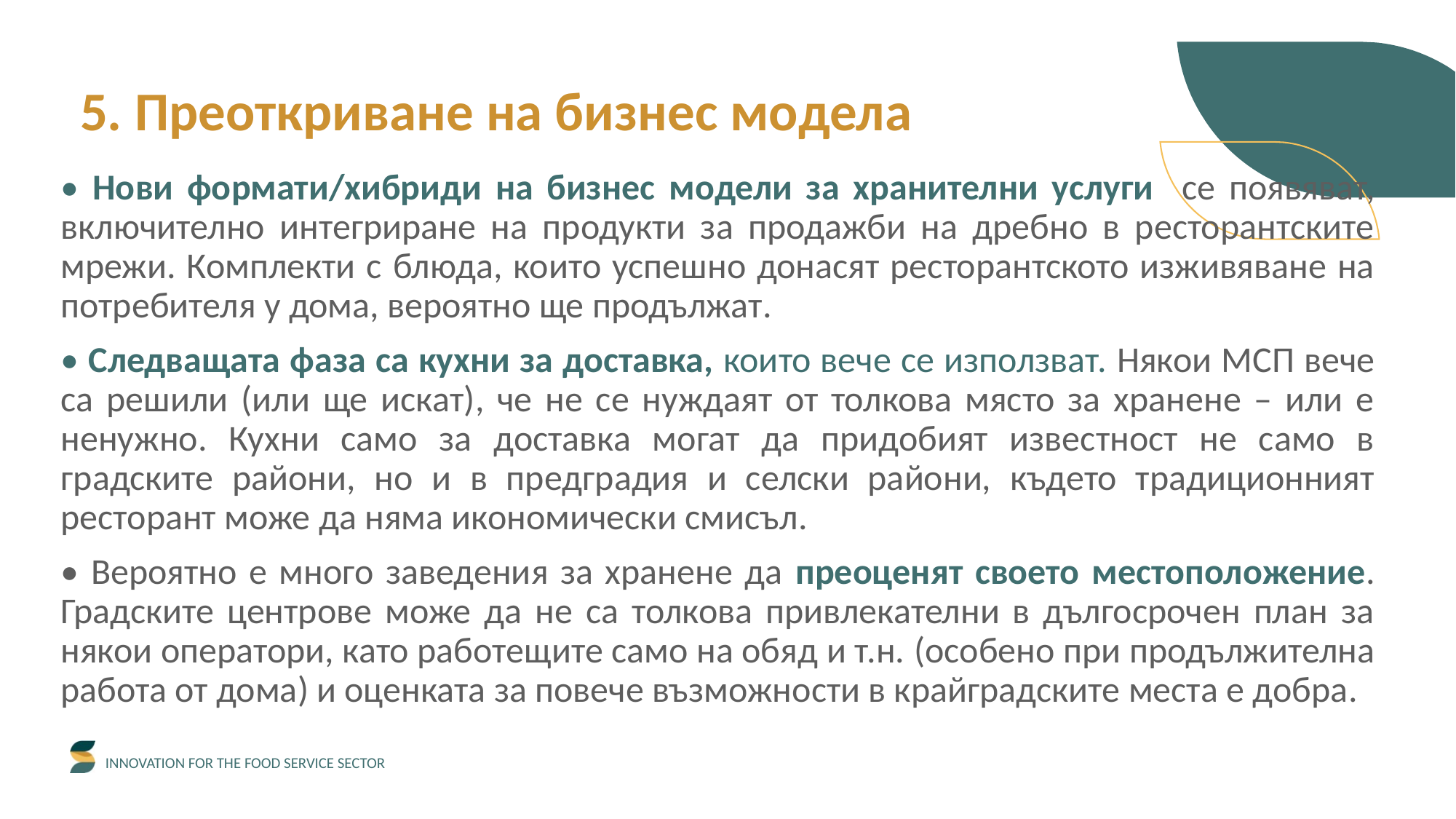

5. Преоткриване на бизнес модела
• Нови формати/хибриди на бизнес модели за хранителни услуги  се появяват, включително интегриране на продукти за продажби на дребно в ресторантските мрежи. Комплекти с блюда, които успешно донасят ресторантското изживяване на потребителя у дома, вероятно ще продължат.
• Следващата фаза са кухни за доставка, които вече се използват. Някои МСП вече са решили (или ще искат), че не се нуждаят от толкова място за хранене – или е ненужно. Кухни само за доставка могат да придобият известност не само в градските райони, но и в предградия и селски райони, където традиционният ресторант може да няма икономически смисъл.
• Вероятно е много заведения за хранене да преоценят своето местоположение. Градските центрове може да не са толкова привлекателни в дългосрочен план за някои оператори, като работещите само на обяд и т.н. (особено при продължителна работа от дома) и оценката за повече възможности в крайградските места е добра.